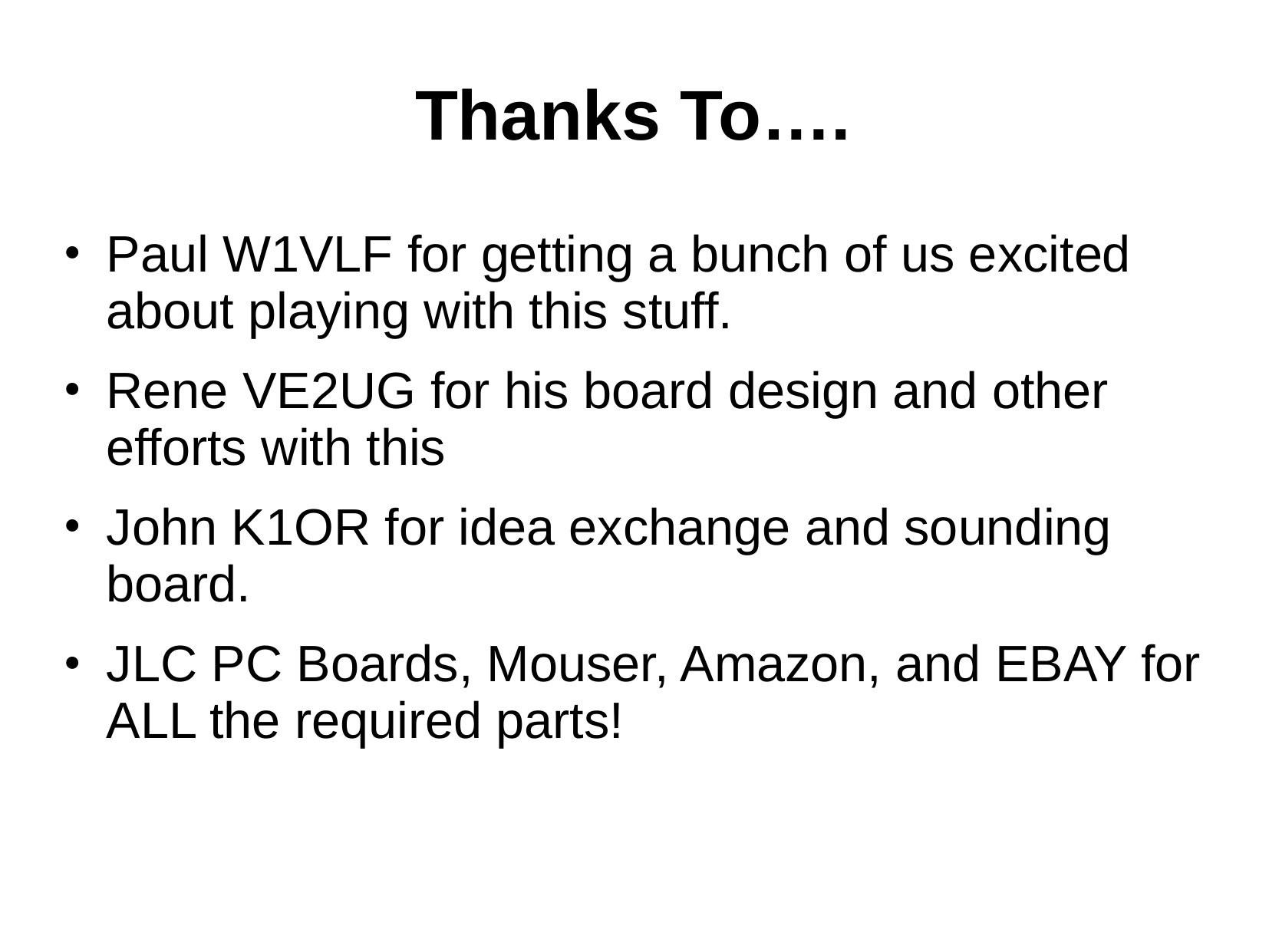

# Thanks To….
Paul W1VLF for getting a bunch of us excited about playing with this stuff.
Rene VE2UG for his board design and other efforts with this
John K1OR for idea exchange and sounding board.
JLC PC Boards, Mouser, Amazon, and EBAY for ALL the required parts!